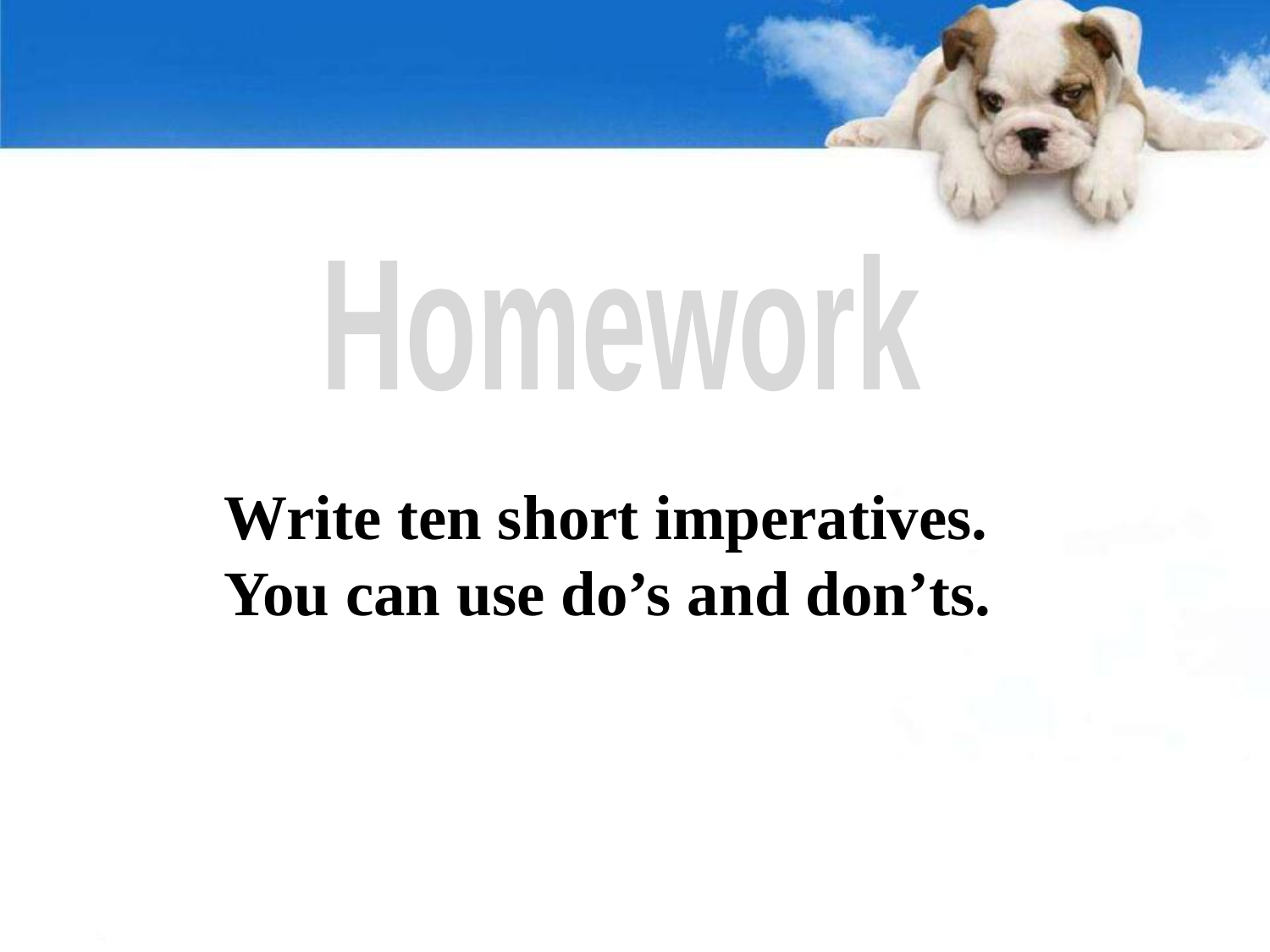

Homework
Write ten short imperatives.
You can use do’s and don’ts.